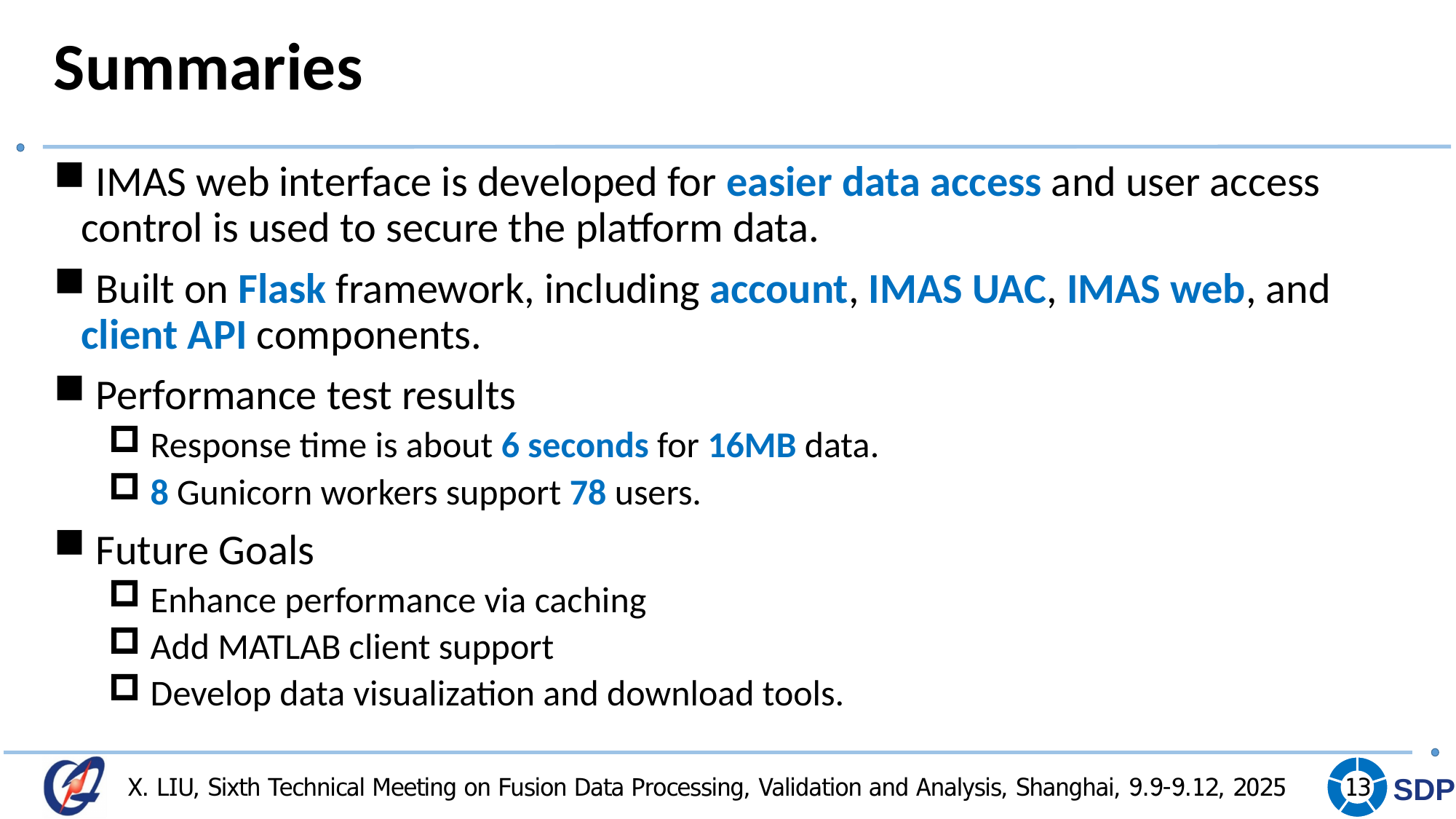

# Summaries
 IMAS web interface is developed for easier data access and user access control is used to secure the platform data.
 Built on Flask framework, including account, IMAS UAC, IMAS web, and client API components.
 Performance test results
 Response time is about 6 seconds for 16MB data.
 8 Gunicorn workers support 78 users.
 Future Goals
 Enhance performance via caching
 Add MATLAB client support
 Develop data visualization and download tools.

### Chart

| Category | Sales |
|---|---|
| 1st Qtr | 1.0 |
| 2nd Qtr | 1.0 |
| 3rd Qtr | 1.0 |
| 4th Qtr | 1.0 |
| 5th Qtr | 1.0 |
X. LIU, Sixth Technical Meeting on Fusion Data Processing, Validation and Analysis, Shanghai, 9.9-9.12, 2025
13